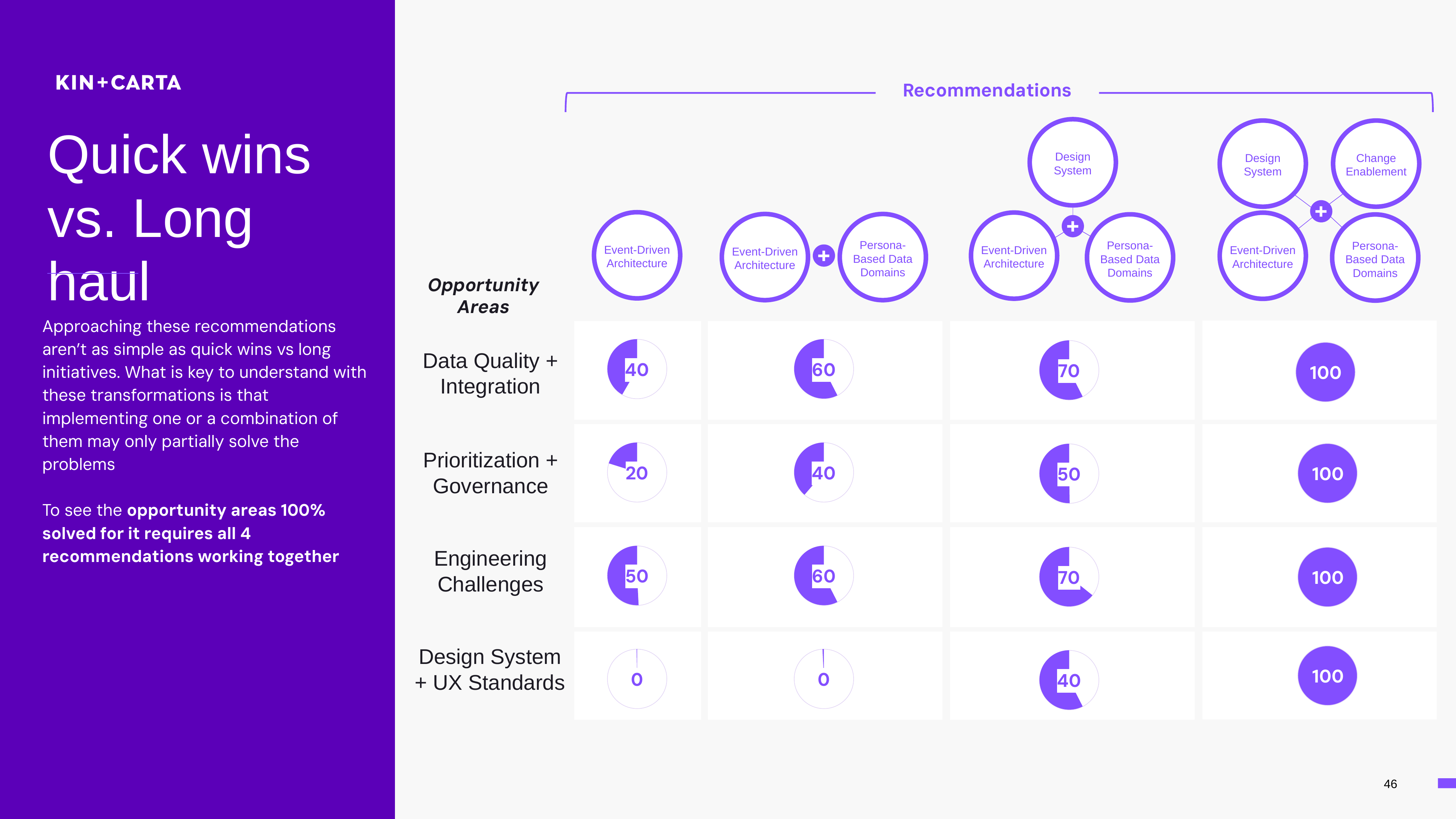

Recommendations

Quick wins vs. Long haul
Design System

Change Enablement

Design System

+

+

+

Persona- Based Data Domains

Persona- Based Data Domains

Persona- Based Data Domains

Event-Driven Architecture
Event-Driven Architecture
Event-Driven Architecture
Event-Driven Architecture
Opportunity Areas
Approaching these recommendations aren’t as simple as quick wins vs long initiatives. What is key to understand with these transformations is that implementing one or a combination of them may only partially solve the problems

To see the opportunity areas 100% solved for it requires all 4 recommendations working together

Data Quality + Integration

100
40
60
70
Prioritization + Governance

100

20
40
50
Engineering Challenges

100
50
60
70
Design System + UX Standards

100

0
0
40